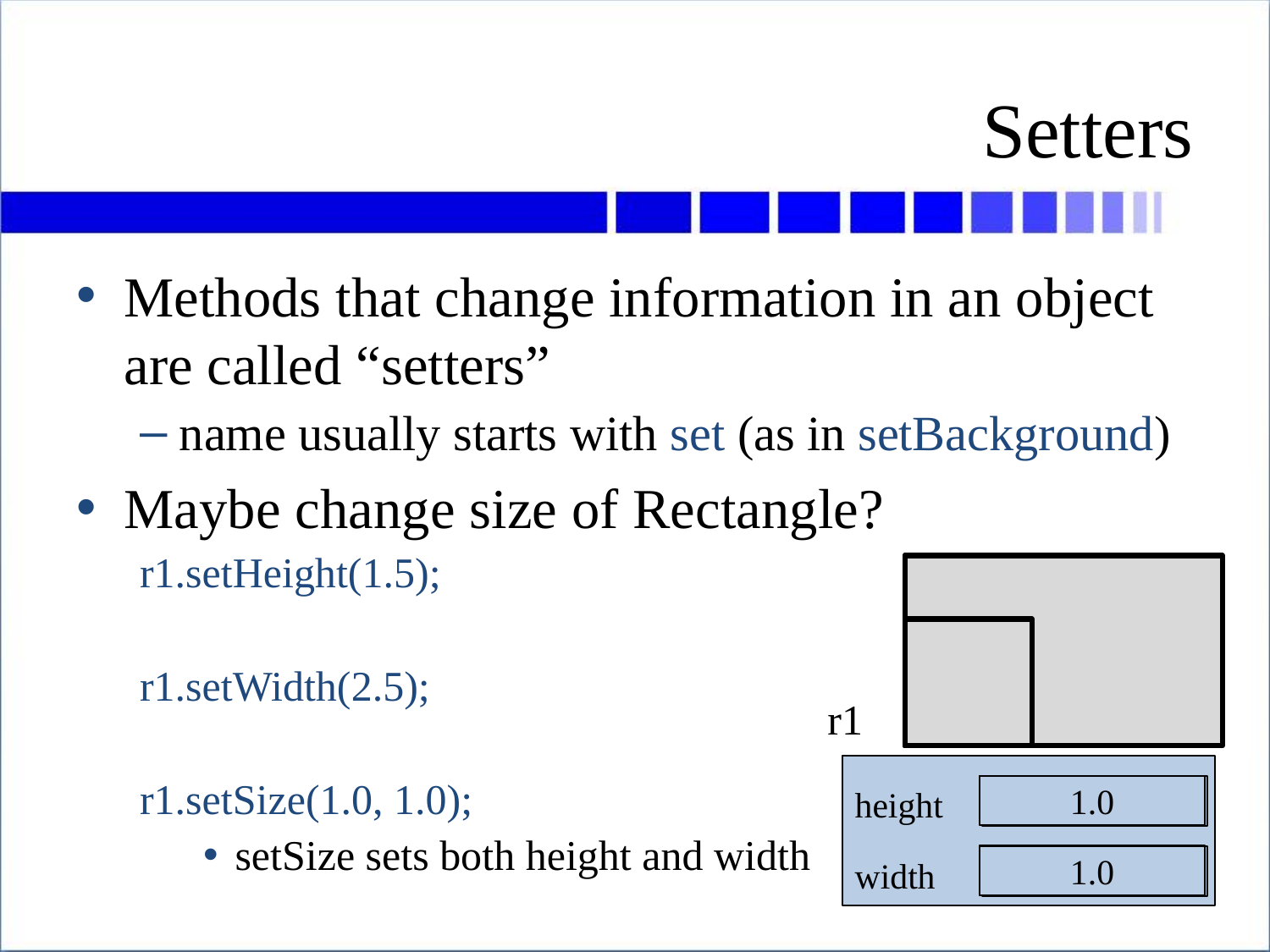

# Setters
Methods that change information in an object are called “settersˮ
name usually starts with set (as in setBackground)
Maybe change size of Rectangle?
r1.setHeight(1.5);

r1.setWidth(2.5);

r1.setSize(1.0, 1.0);
setSize sets both height and width

r1
height
width
0.32
2.21

1.5
1.0
2.5
1.0